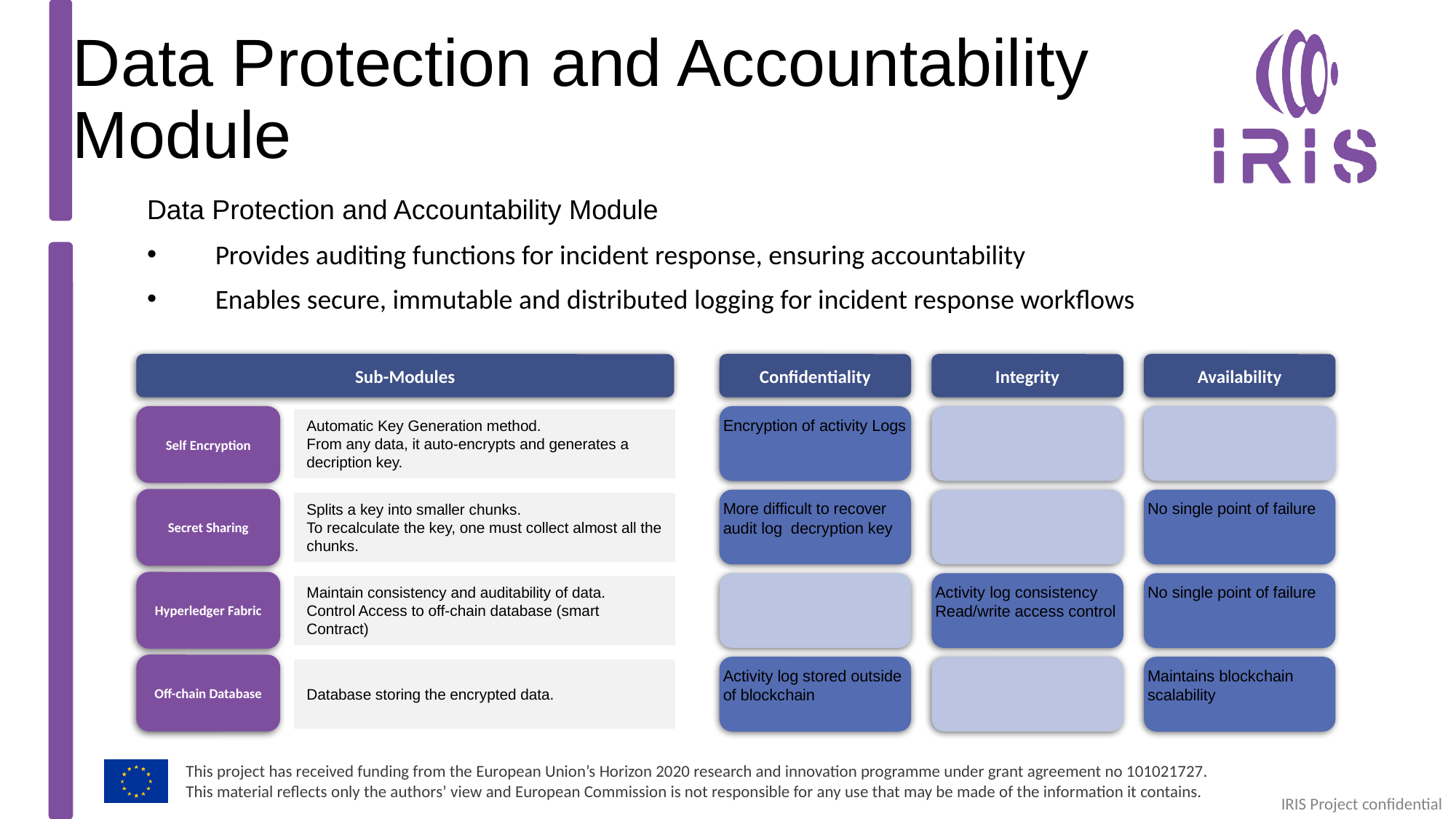

# Data Protection and Accountability Module
Data Protection and Accountability Module
Provides auditing functions for incident response, ensuring accountability
Enables secure, immutable and distributed logging for incident response workflows
Sub-Modules
Confidentiality
Integrity
Availability
Self Encryption
Encryption of activity Logs

Automatic Key Generation method.
From any data, it auto-encrypts and generates a decription key.
Secret Sharing
More difficult to recover audit log  decryption key

No single point of failure
Splits a key into smaller chunks.
To recalculate the key, one must collect almost all the chunks.
Hyperledger Fabric

Activity log consistency
Read/write access control

No single point of failure
Maintain consistency and auditability of data.
Control Access to off-chain database (smart Contract)
Off-chain Database
Activity log stored outside of blockchain

Maintains blockchain scalability
Database storing the encrypted data.